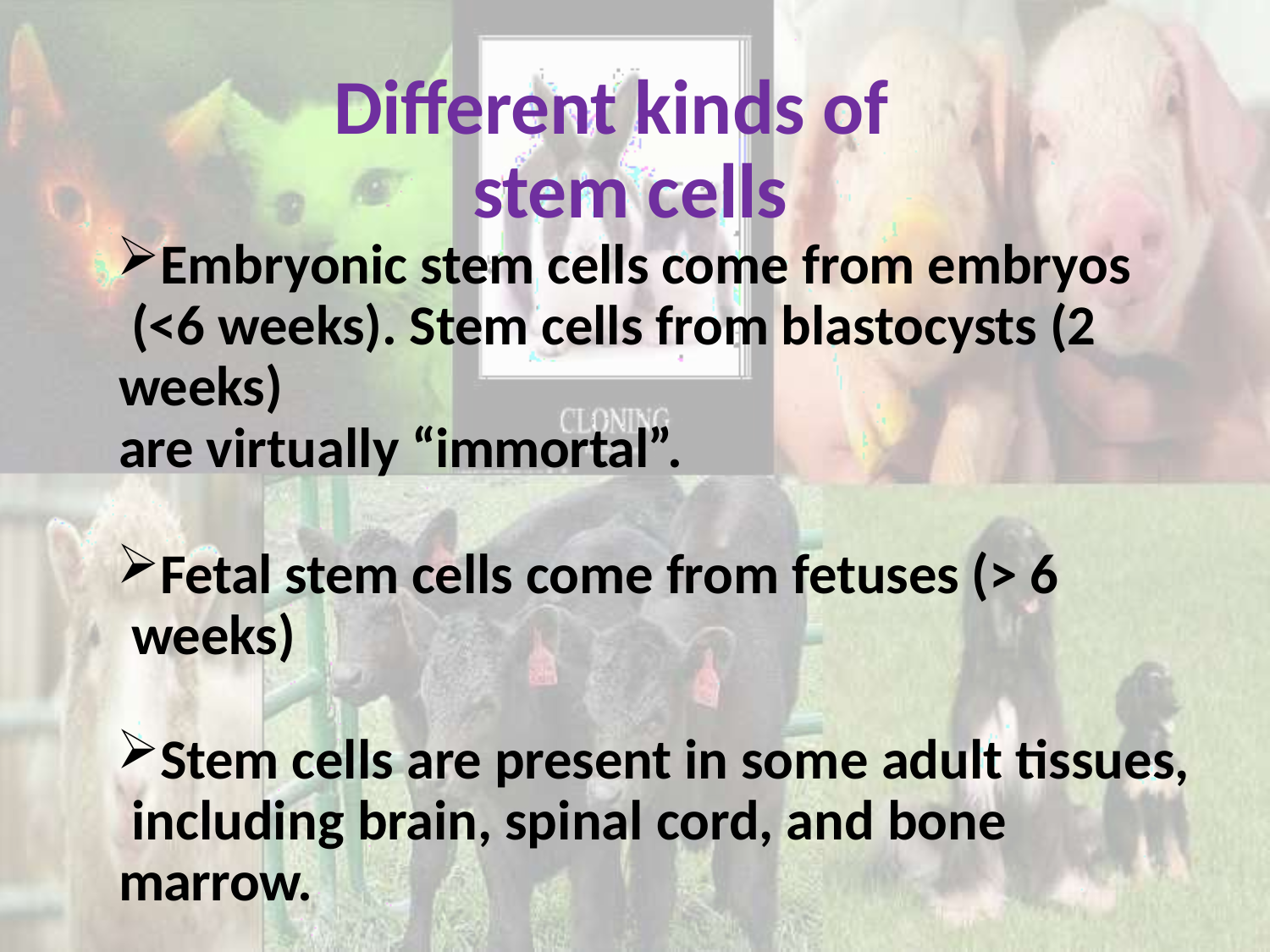

# Different kinds of  stem cells
Embryonic stem cells come from embryos  (<6 weeks). Stem cells from blastocysts (2  weeks)
are virtually “immortal”.

Fetal stem cells come from fetuses (> 6  weeks)

Stem cells are present in some adult tissues,  including brain, spinal cord, and bone  marrow.